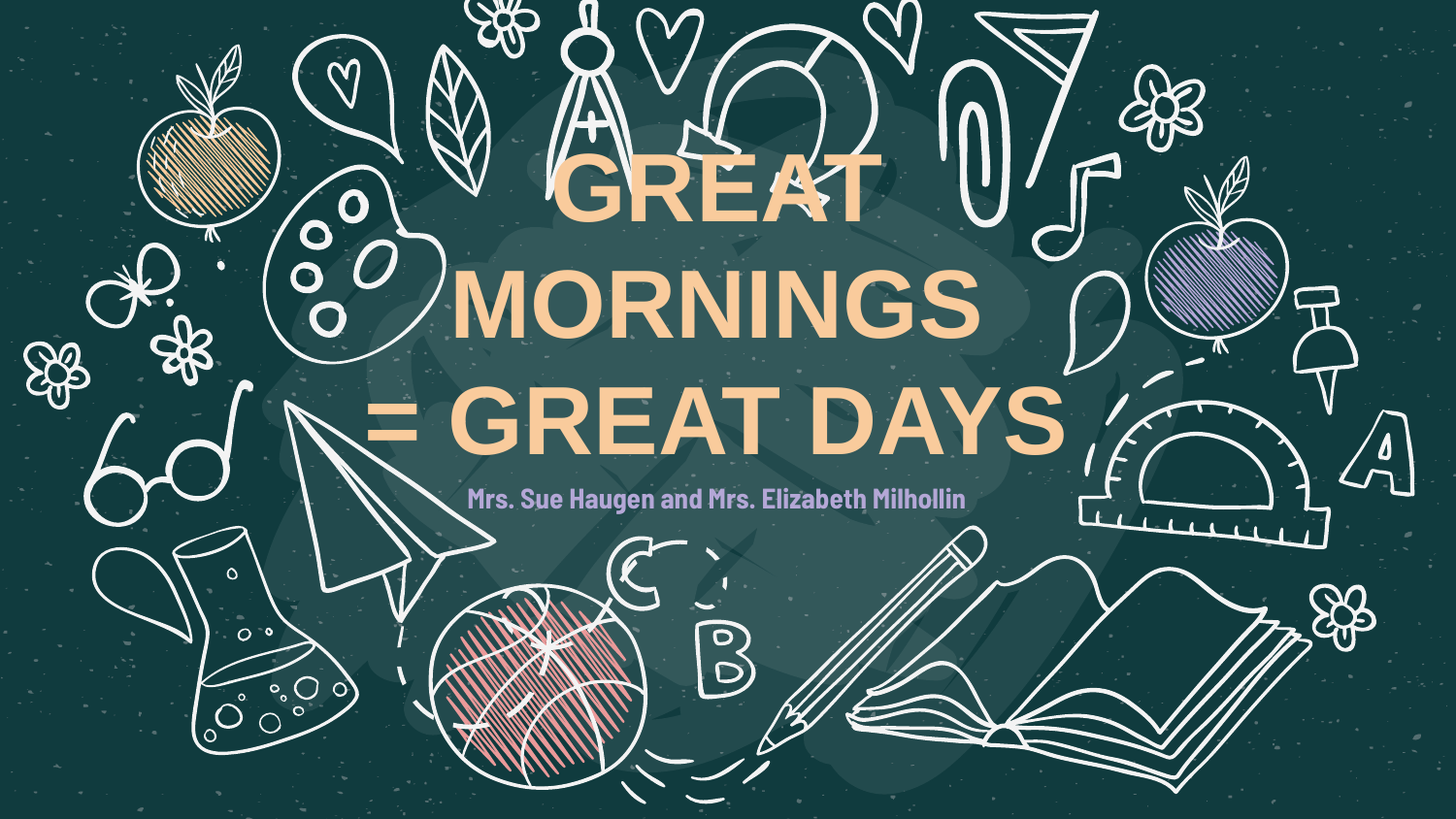

# GREAT MORNINGS
= GREAT DAYS
Mrs. Sue Haugen and Mrs. Elizabeth Milhollin